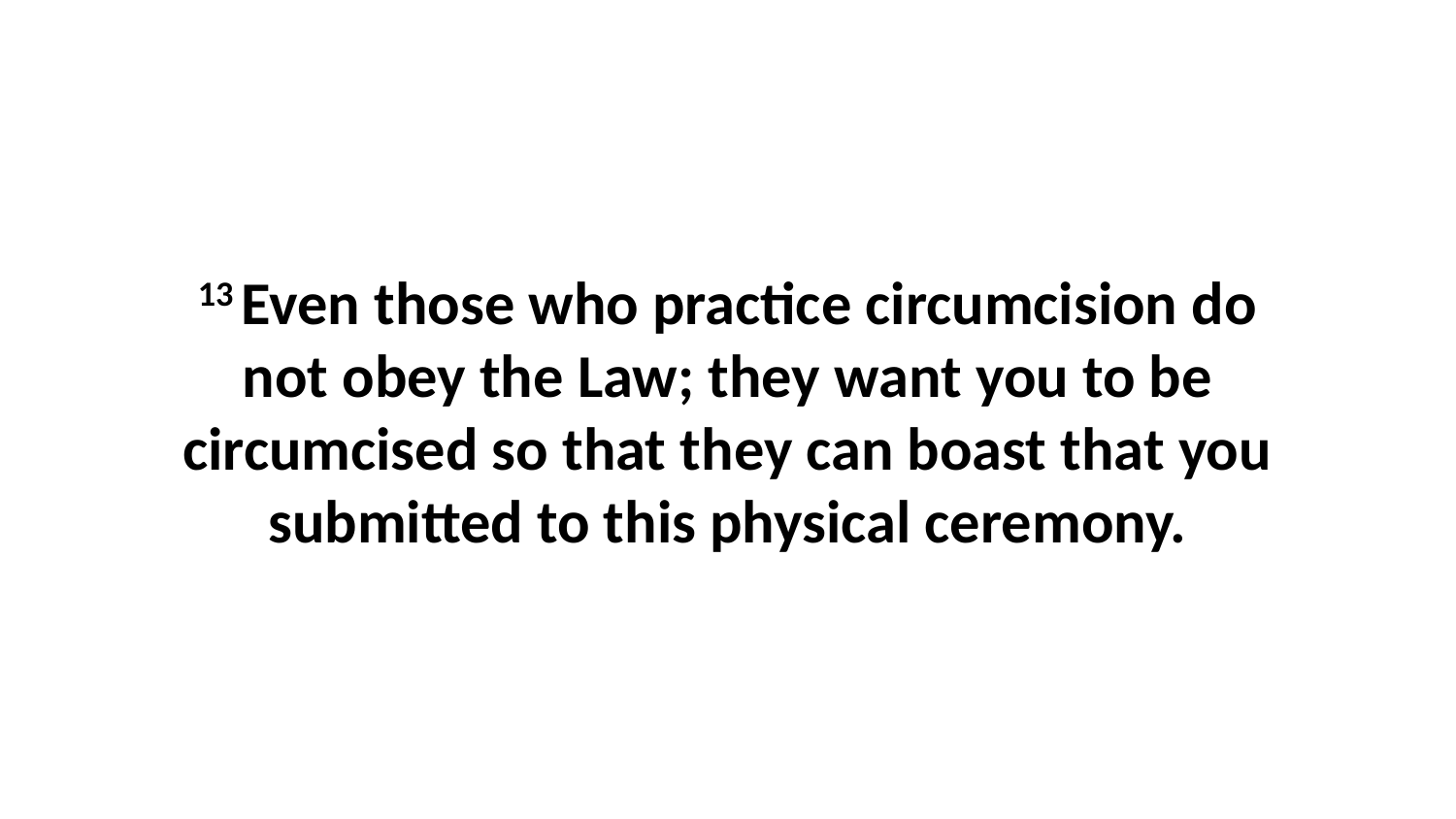

13 Even those who practice circumcision do not obey the Law; they want you to be circumcised so that they can boast that you submitted to this physical ceremony.